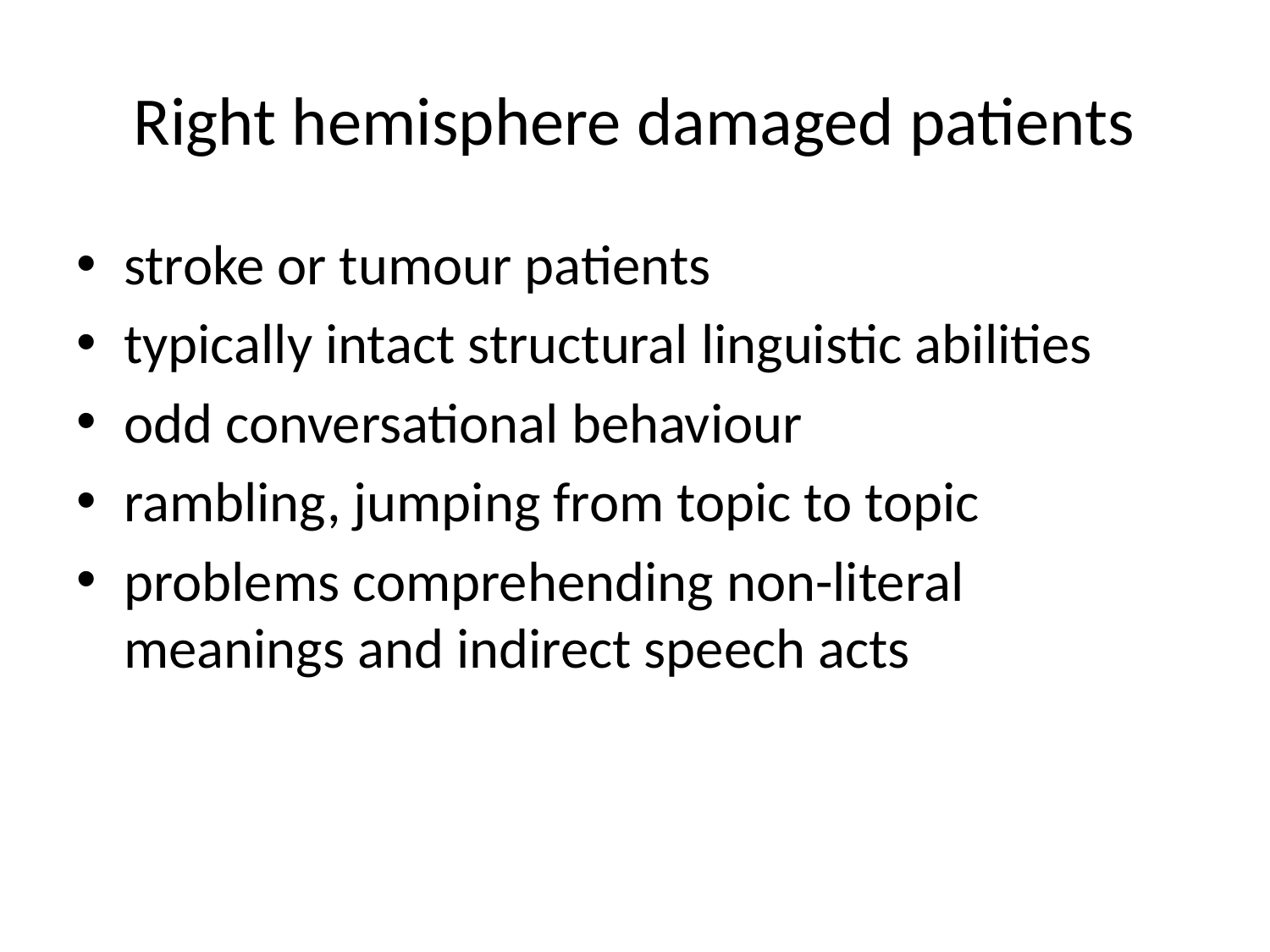

# Right hemisphere damaged patients
stroke or tumour patients
typically intact structural linguistic abilities
odd conversational behaviour
rambling, jumping from topic to topic
problems comprehending non-literal meanings and indirect speech acts